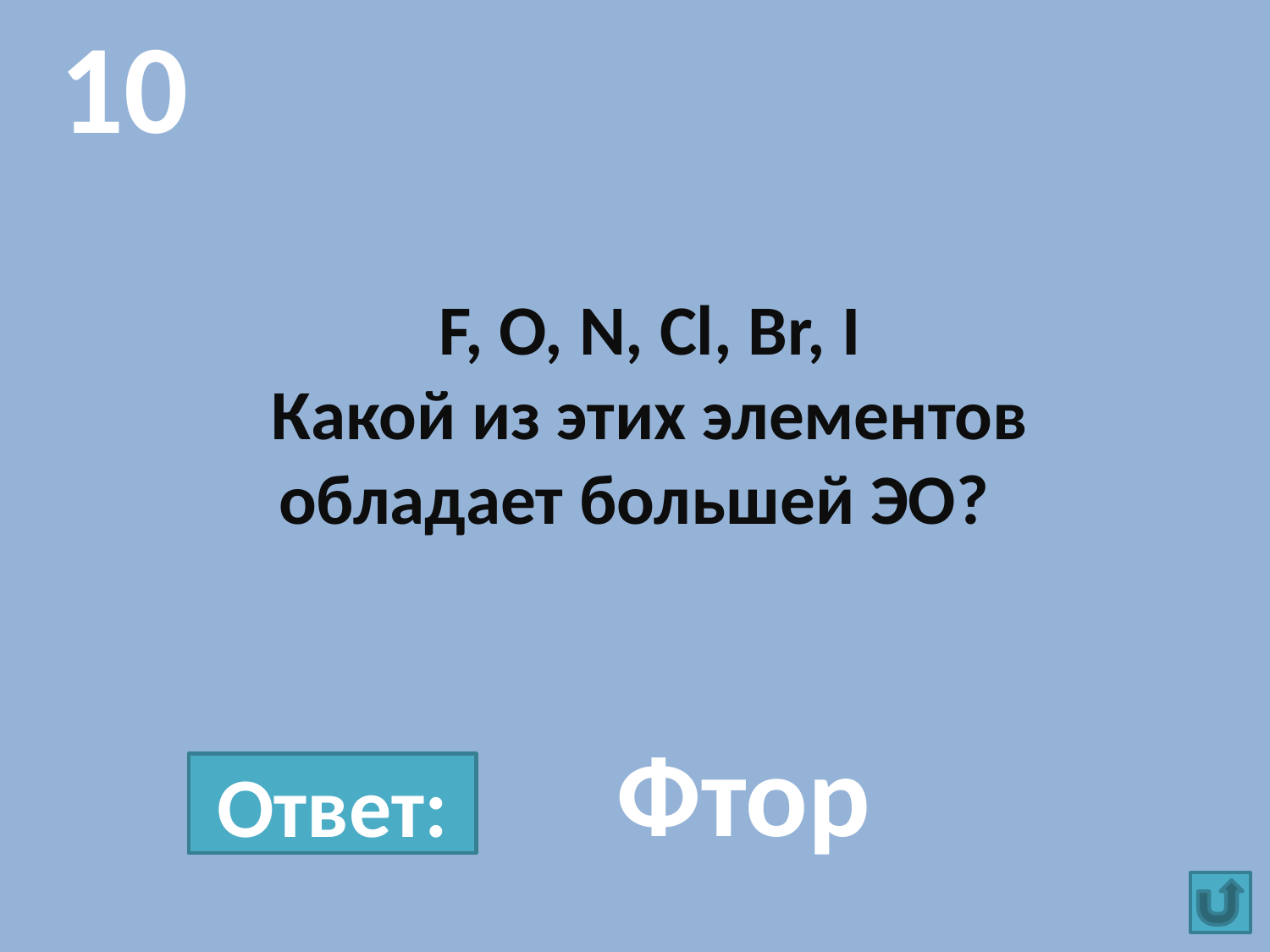

10
# F, O, N, Cl, Br, I Какой из этих элементов обладает большей ЭО?
Фтор
Ответ: